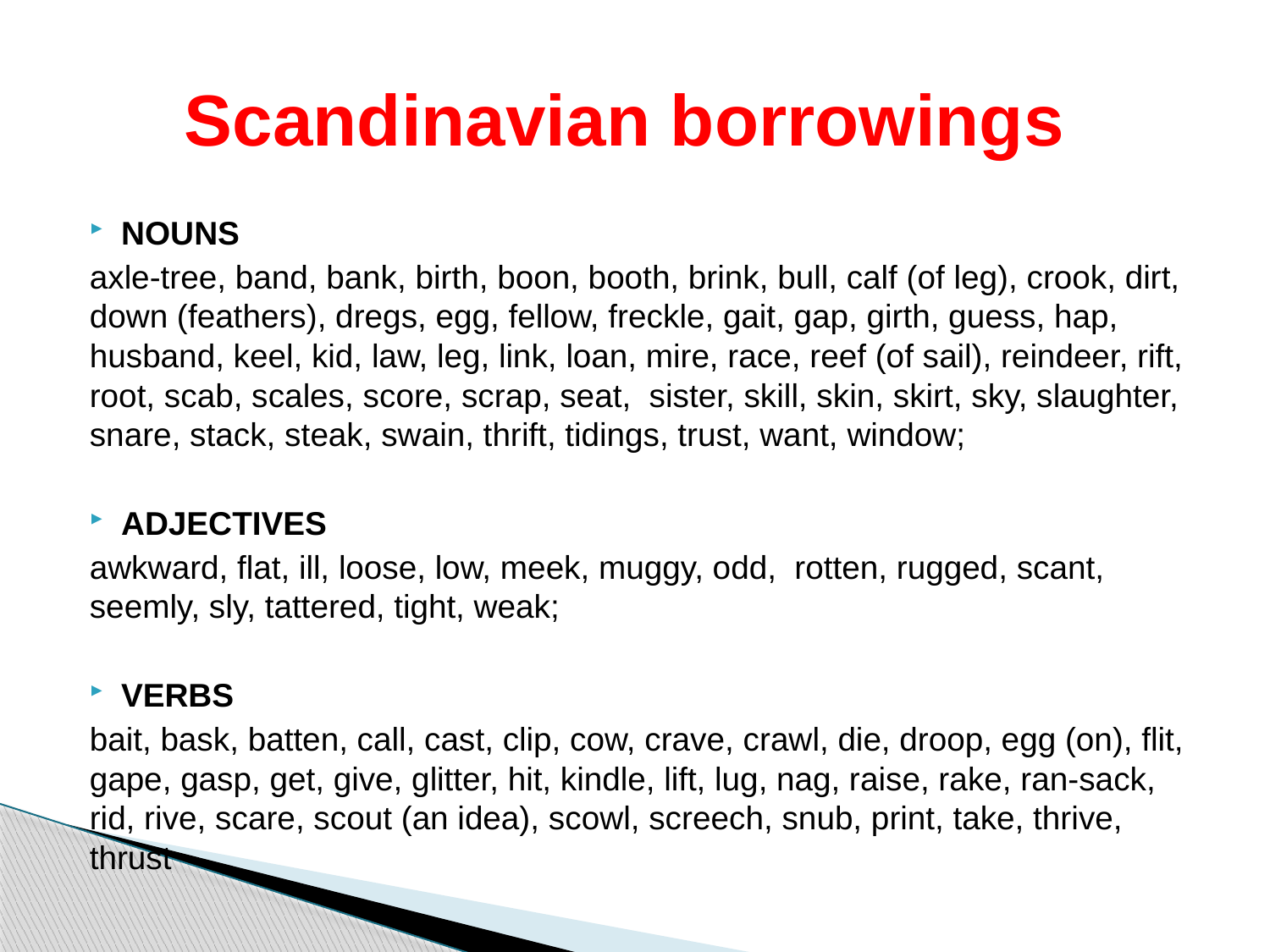

# Scandinavian borrowings
NOUNS
axle-tree, band, bank, birth, boon, booth, brink, bull, calf (of leg), crook, dirt, down (feathers), dregs, egg, fellow, freckle, gait, gap, girth, guess, hap, husband, keel, kid, law, leg, link, loan, mire, race, reef (of sail), reindeer, rift, root, scab, scales, score, scrap, seat,  sister, skill, skin, skirt, sky, slaughter, snare, stack, steak, swain, thrift, tidings, trust, want, window;

ADJECTIVES
awkward, flat, ill, loose, low, meek, muggy, odd,  rotten, rugged, scant, seemly, sly, tattered, tight, weak;

VERBS
bait, bask, batten, call, cast, clip, cow, crave, crawl, die, droop, egg (on), flit, gape, gasp, get, give, glitter, hit, kindle, lift, lug, nag, raise, rake, ran-sack, rid, rive, scare, scout (an idea), scowl, screech, snub, print, take, thrive, thrust